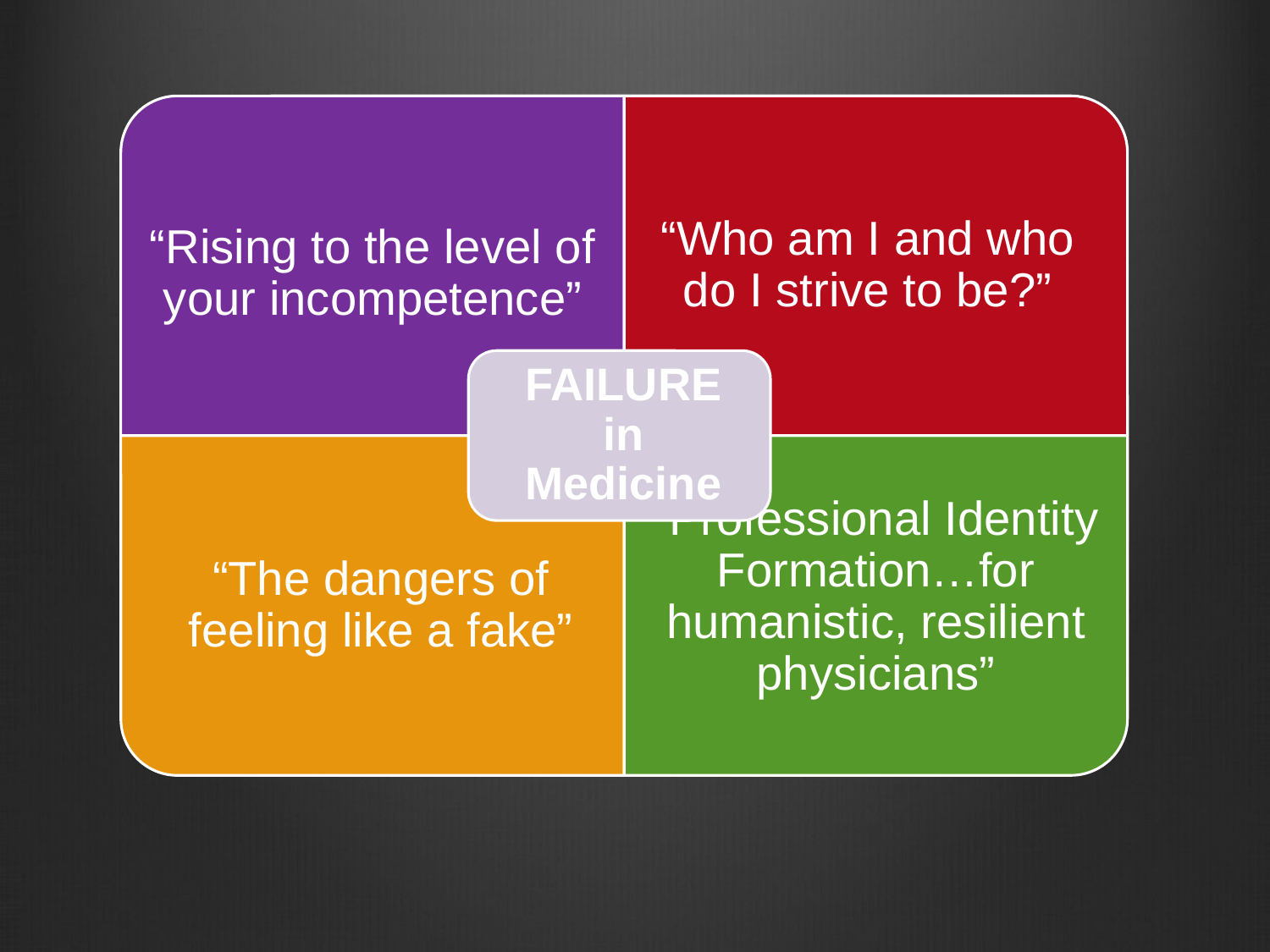

“Rising to the level of your incompetence”
“Who am I and who do I strive to be?”
“The dangers of feeling like a fake”
“Professional Identity Formation…for humanistic, resilient physicians”
FAILURE in Medicine